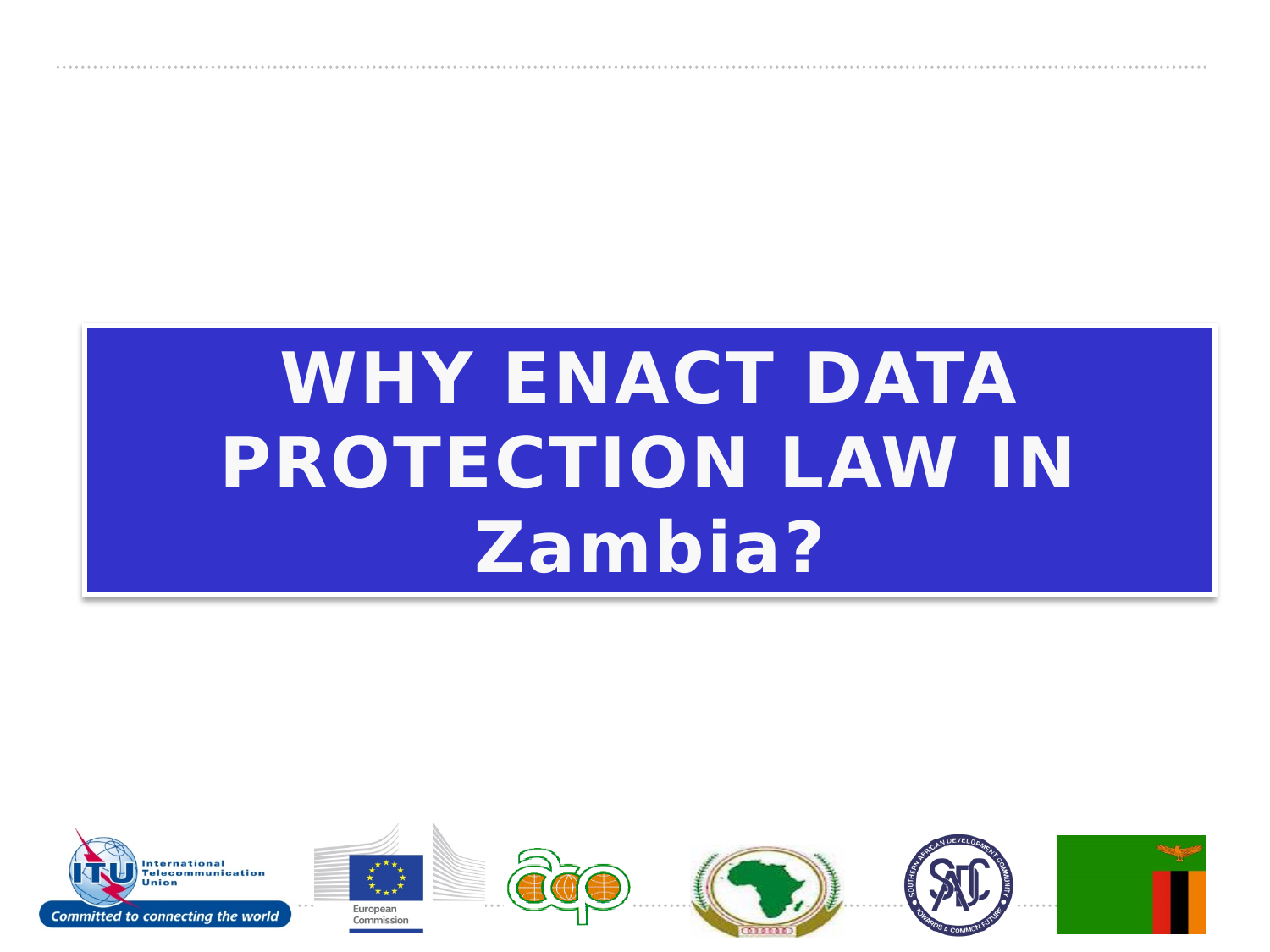

# WHY ENACT DATA PROTECTION LAW IN Zambia?